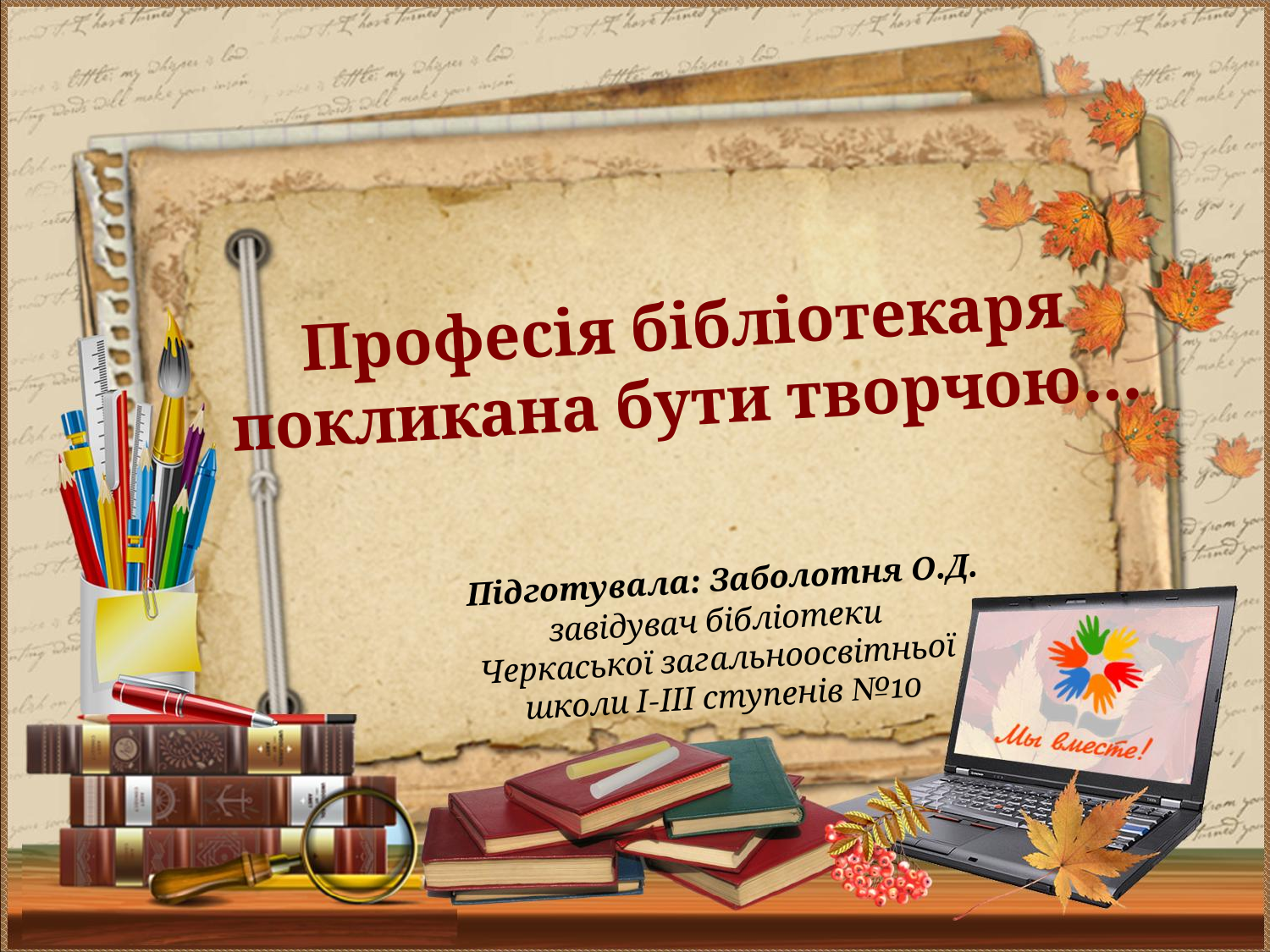

Професія бібліотекаря покликана бути творчою…
 Підготувала: Заболотня О.Д.
завідувач бібліотеки
Черкаської загальноосвітньої
школи І-ІІІ ступенів №10